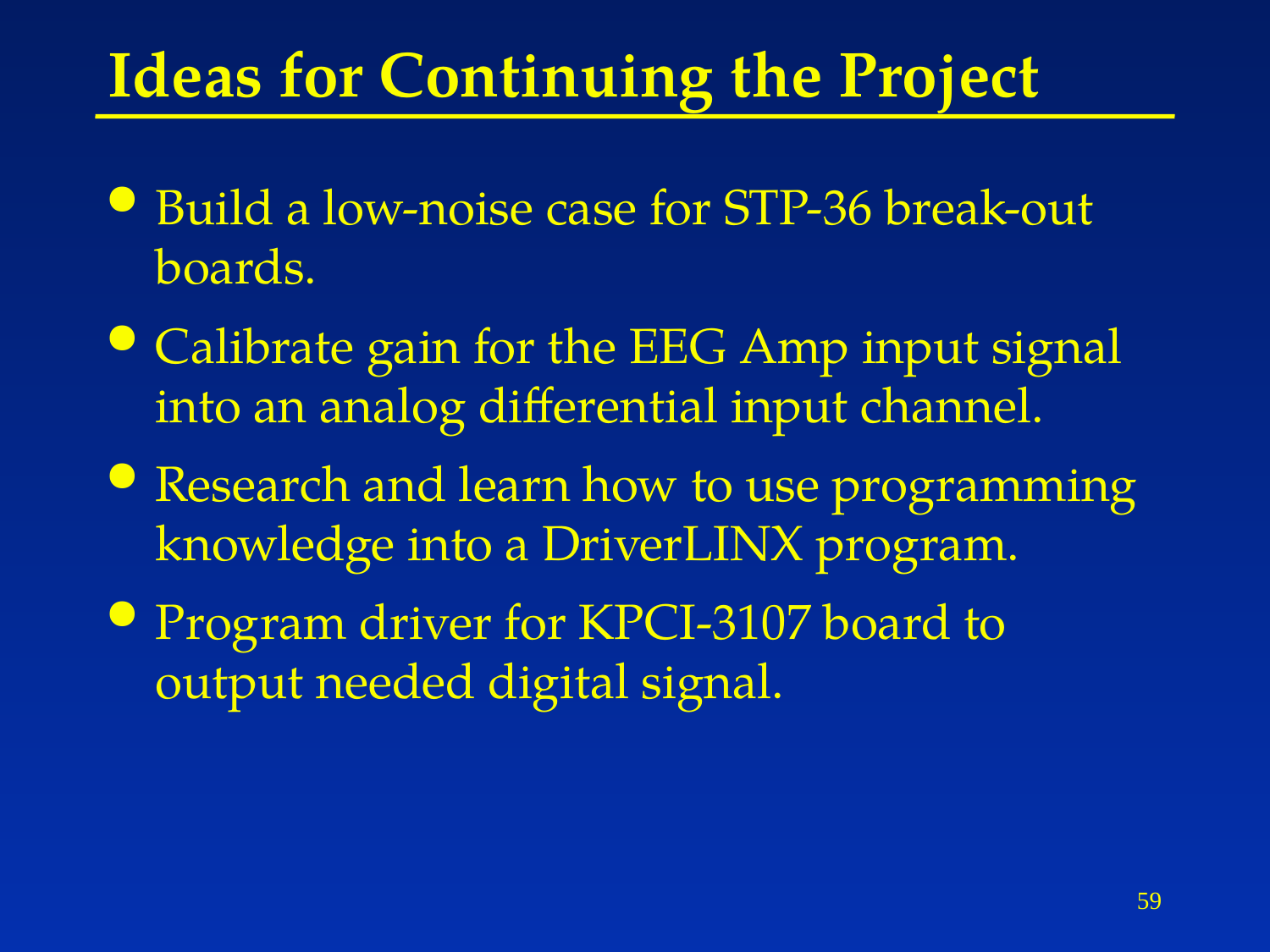

# Ideas for Continuing the Project
Build a low-noise case for STP-36 break-out boards.
Calibrate gain for the EEG Amp input signal into an analog differential input channel.
Research and learn how to use programming knowledge into a DriverLINX program.
Program driver for KPCI-3107 board to output needed digital signal.
59